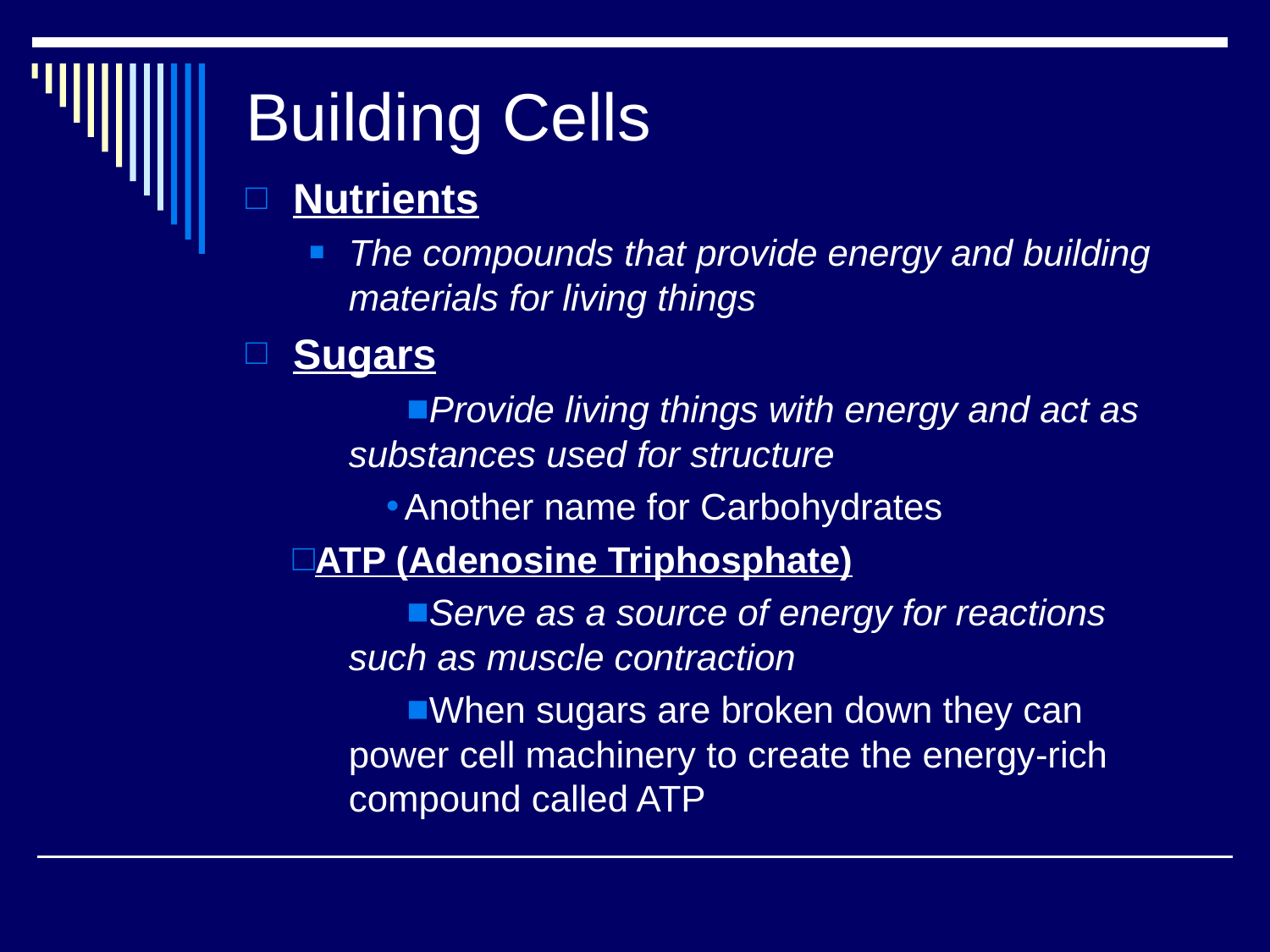

# Building Cells
Nutrients
The compounds that provide energy and building materials for living things
Sugars
Provide living things with energy and act as substances used for structure
Another name for Carbohydrates
ATP (Adenosine Triphosphate)
Serve as a source of energy for reactions such as muscle contraction
When sugars are broken down they can power cell machinery to create the energy-rich compound called ATP